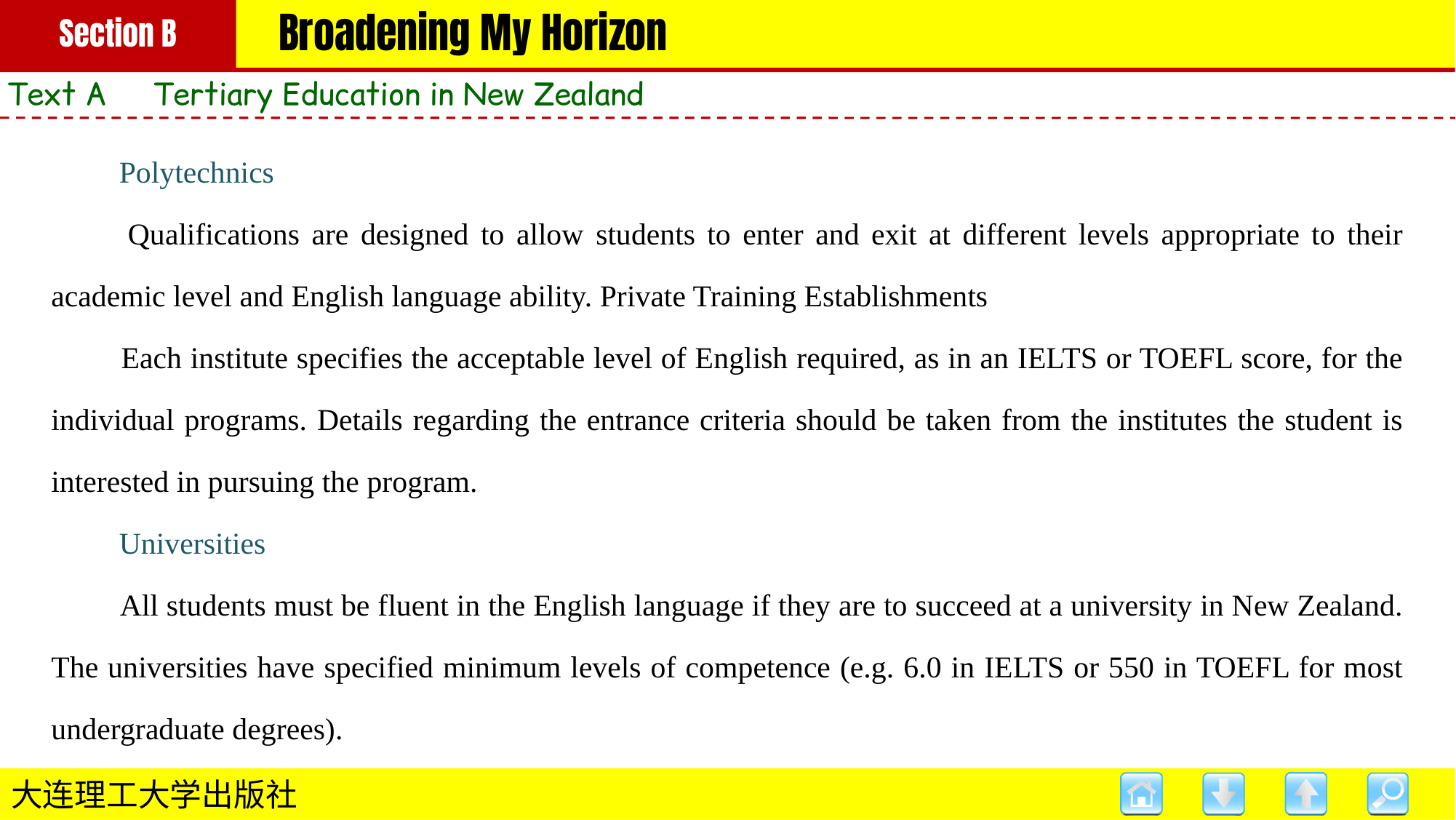

Section B
# Broadening My Horizon
Text A　Tertiary Education in New Zealand
　　Polytechnics
　　Qualifications are designed to allow students to enter and exit at different levels appropriate to their academic level and English language ability. Private Training Establishments
　　Each institute specifies the acceptable level of English required, as in an IELTS or TOEFL score, for the individual programs. Details regarding the entrance criteria should be taken from the institutes the student is interested in pursuing the program.
　　Universities
　　All students must be fluent in the English language if they are to succeed at a university in New Zealand. The universities have specified minimum levels of competence (e.g. 6.0 in IELTS or 550 in TOEFL for most undergraduate degrees).